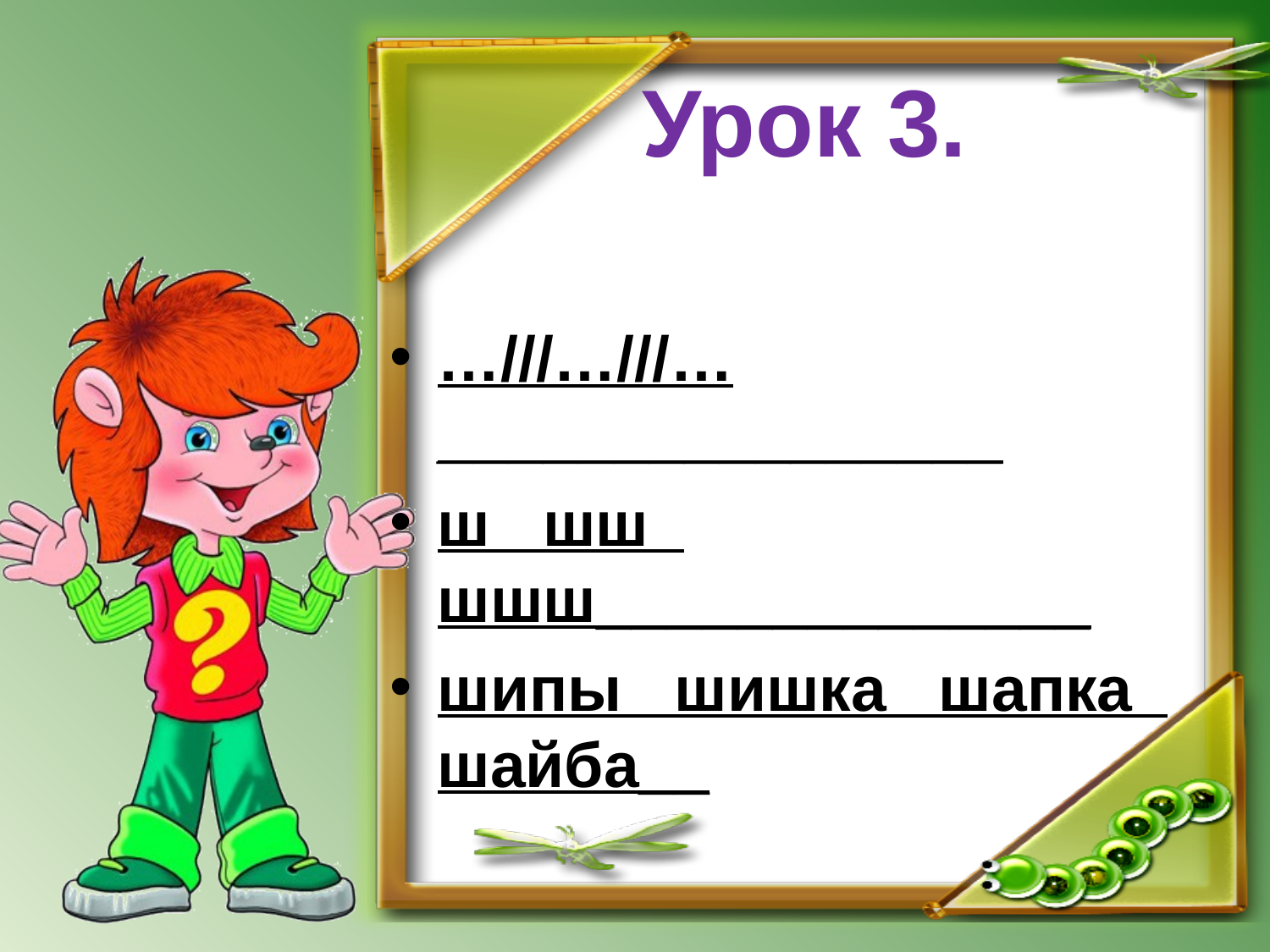

# Урок 3.

…///…///…________________
ш   шш   шшш______________
шипы   шишка   шапка   шайба__